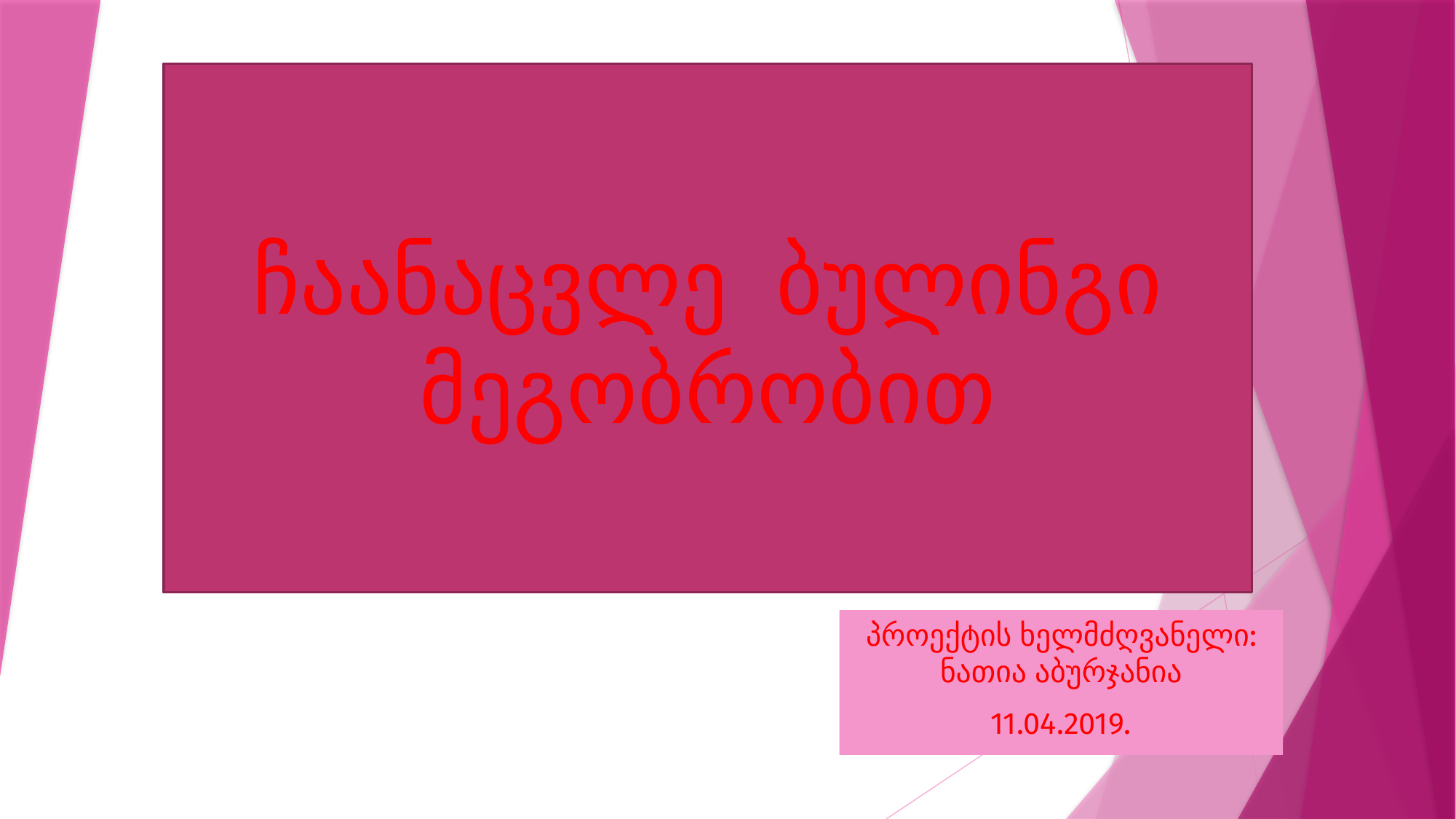

# ჩაანაცვლე  ბულინგი მეგობრობით
პროექტის ხელმძღვანელი: ნათია აბურჯანია
11.04.2019.